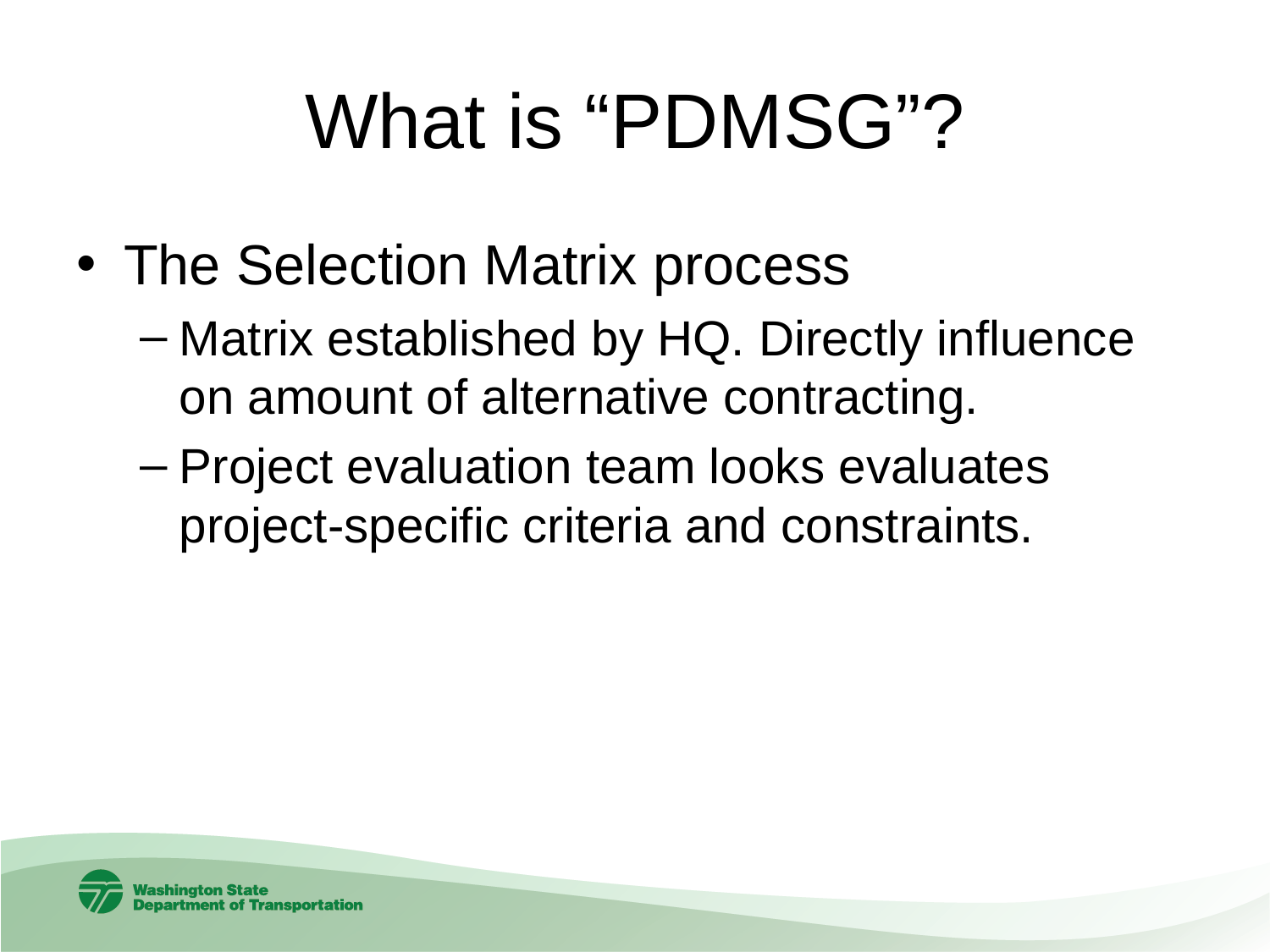

# What is “PDMSG”?
The Selection Matrix process
Matrix established by HQ. Directly influence on amount of alternative contracting.
Project evaluation team looks evaluates project-specific criteria and constraints.